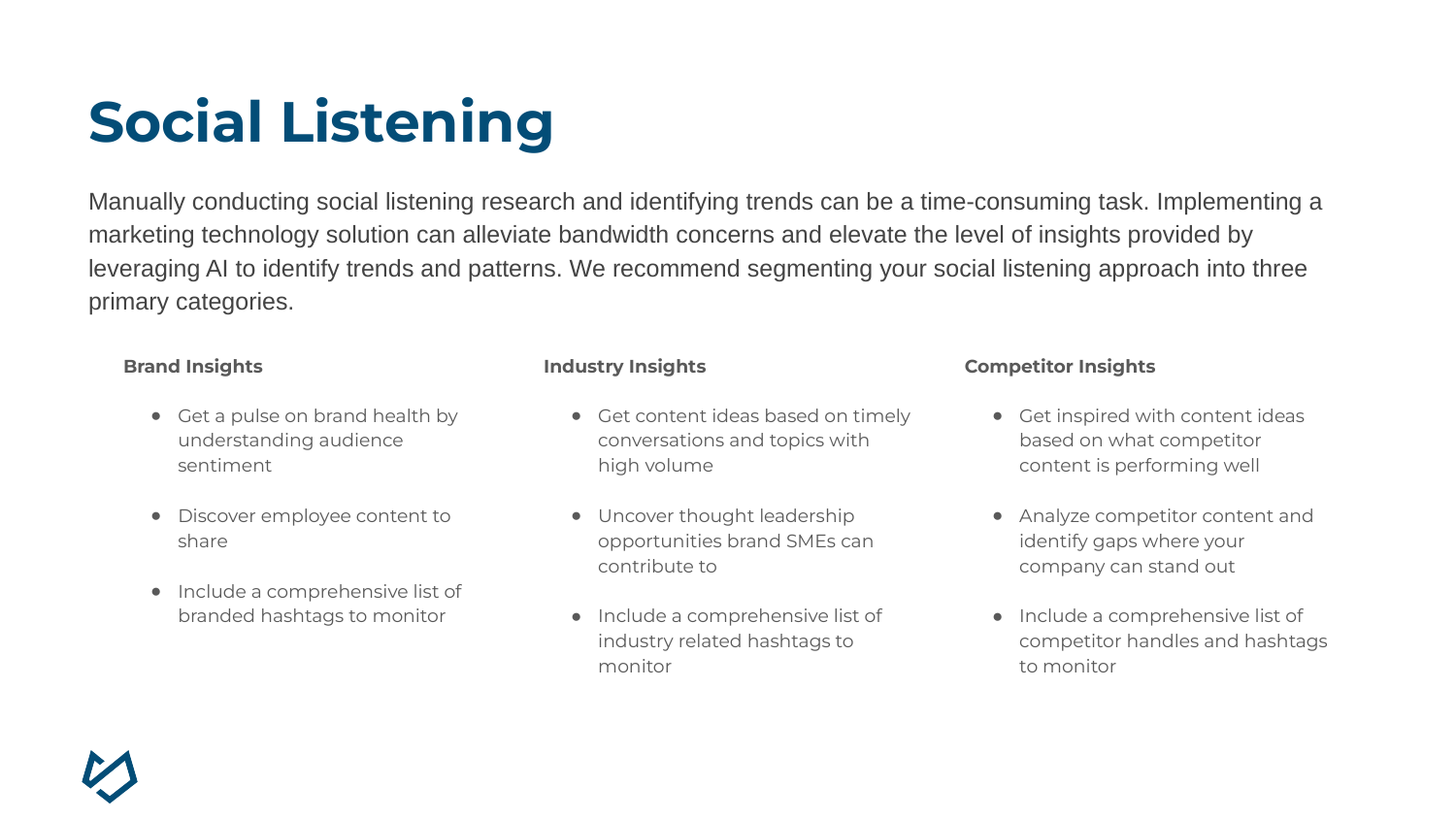

# Social Listening
Manually conducting social listening research and identifying trends can be a time-consuming task. Implementing a marketing technology solution can alleviate bandwidth concerns and elevate the level of insights provided by leveraging AI to identify trends and patterns. We recommend segmenting your social listening approach into three primary categories.
Brand Insights
Get a pulse on brand health by understanding audience sentiment
Discover employee content to share
Include a comprehensive list of branded hashtags to monitor
Industry Insights
Get content ideas based on timely conversations and topics with high volume
Uncover thought leadership opportunities brand SMEs can contribute to
Include a comprehensive list of industry related hashtags to monitor
Competitor Insights
Get inspired with content ideas based on what competitor content is performing well
Analyze competitor content and identify gaps where your company can stand out
Include a comprehensive list of competitor handles and hashtags to monitor